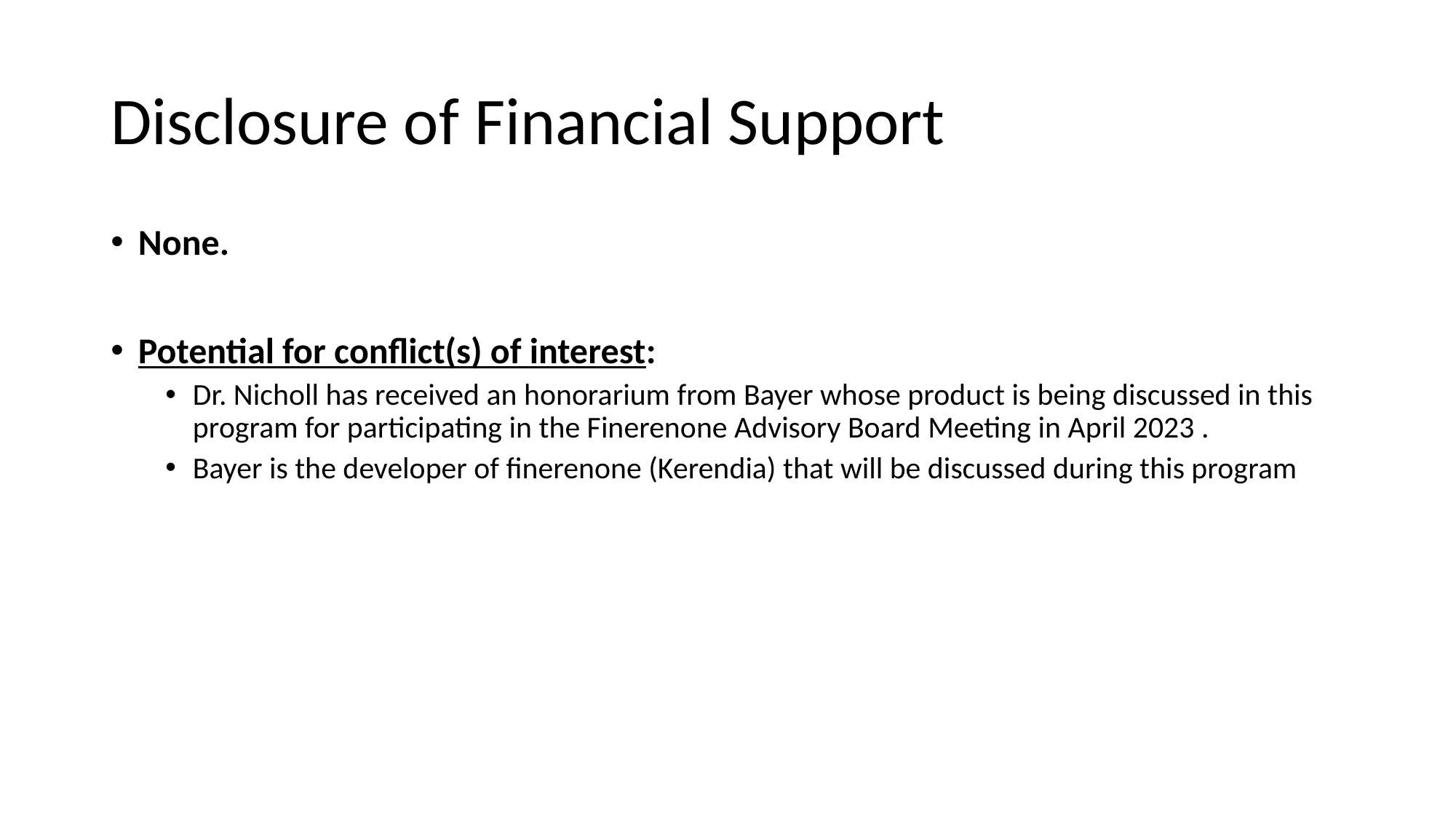

# Disclosure of Financial Support
None.

Potential for conflict(s) of interest:
Dr. Nicholl has received an honorarium from Bayer whose product is being discussed in this program for participating in the Finerenone Advisory Board Meeting in April 2023 .
Bayer is the developer of finerenone (Kerendia) that will be discussed during this program